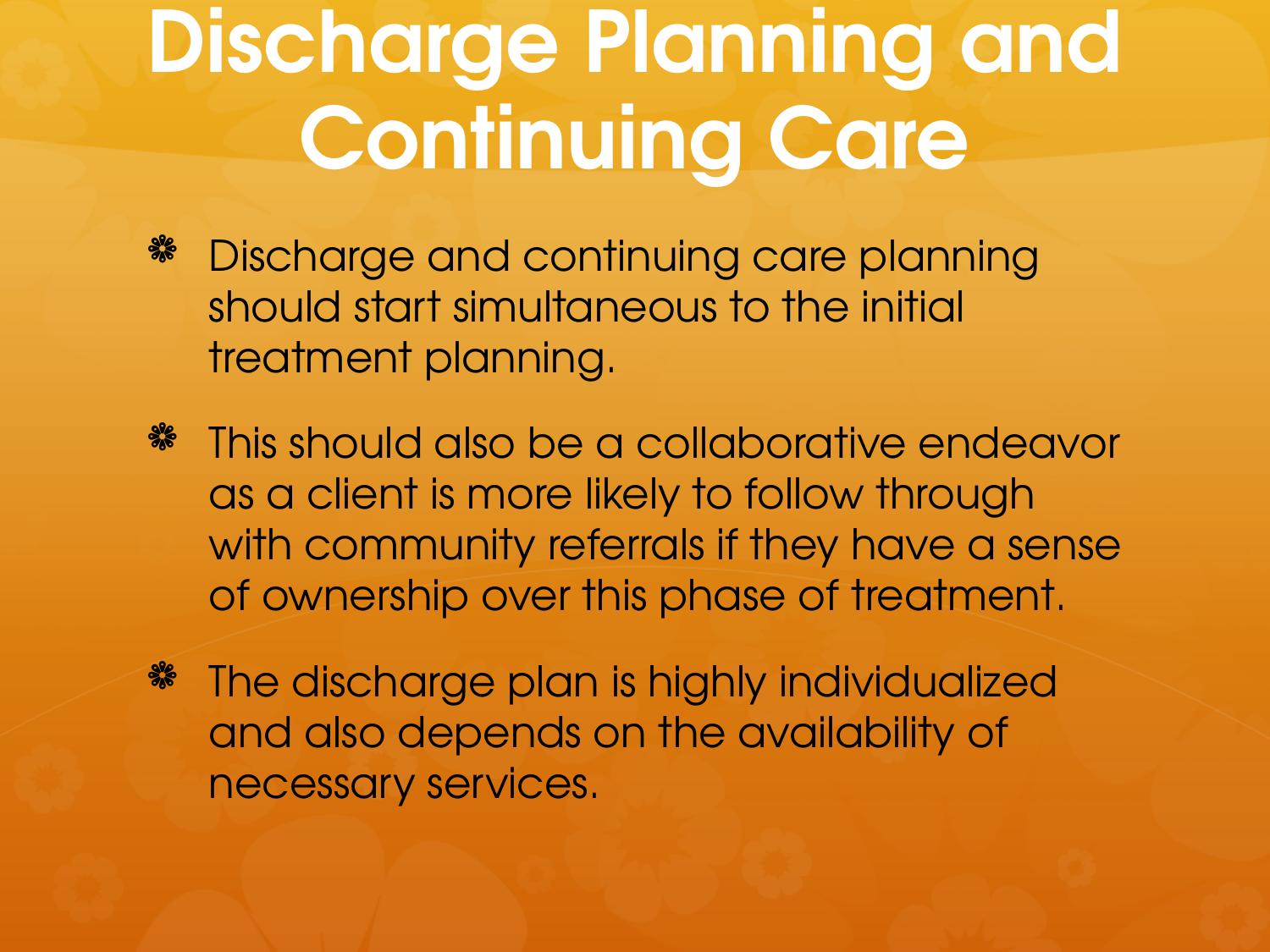

# Discharge Planning and Continuing Care
Discharge and continuing care planning should start simultaneous to the initial treatment planning.
This should also be a collaborative endeavor as a client is more likely to follow through with community referrals if they have a sense of ownership over this phase of treatment.
The discharge plan is highly individualized and also depends on the availability of necessary services.